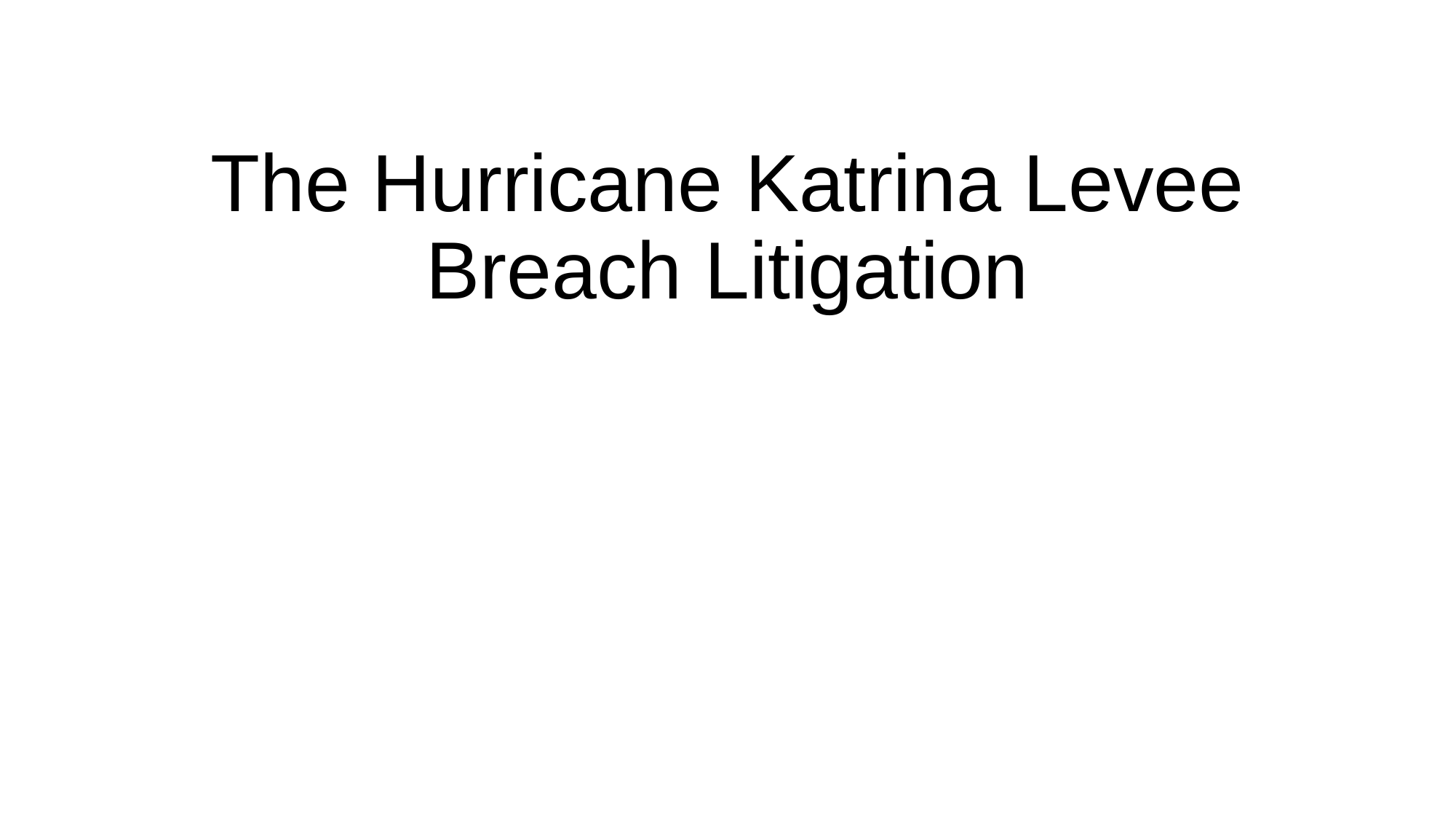

# The Hurricane Katrina Levee Breach Litigation